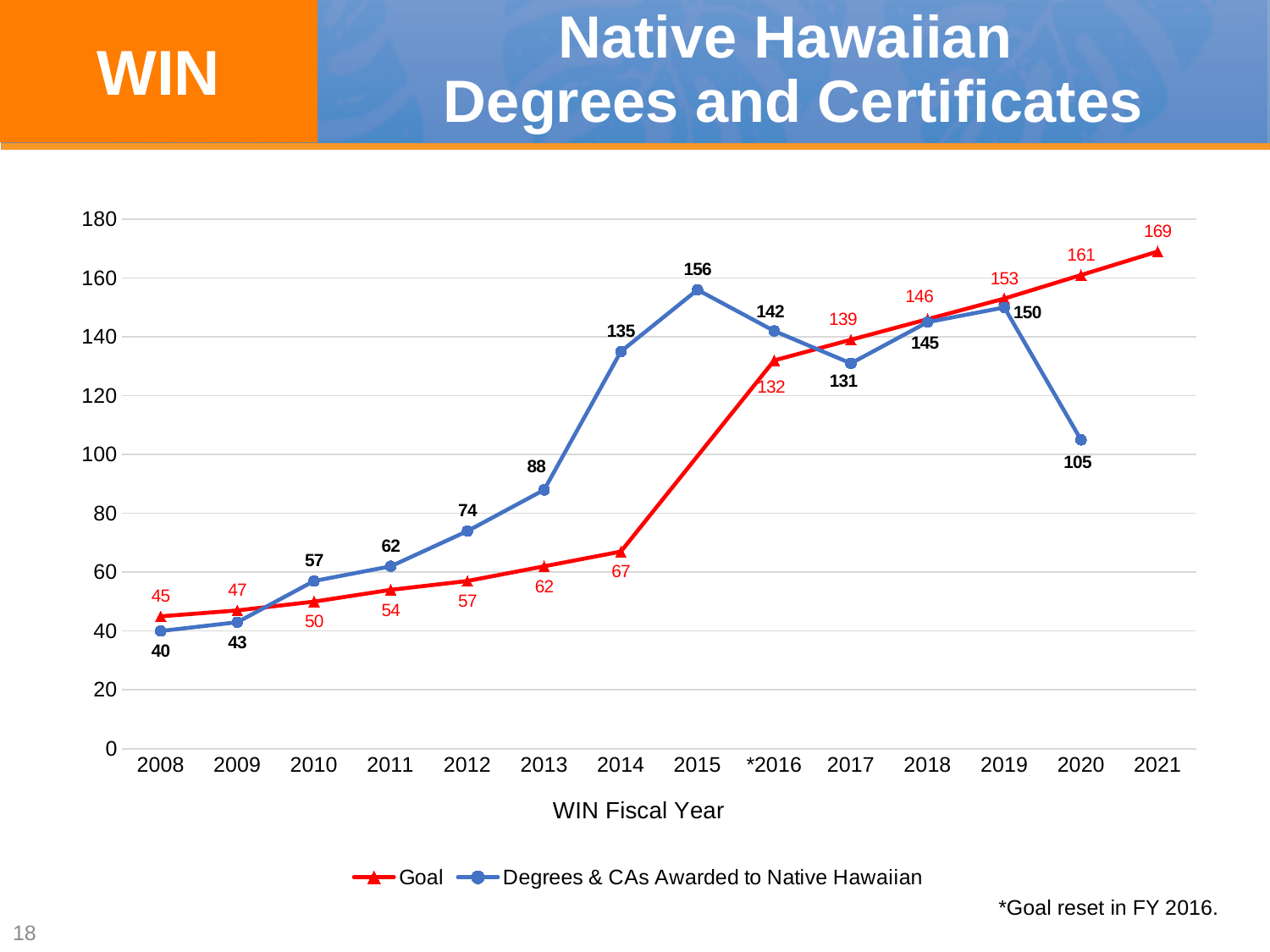

WIN
# Native Hawaiian Degrees and Certificates

### Chart

| Category | Goal | Degrees & CAs Awarded to Native Hawaiian |
|---|---|---|
| 2008 | 45.0 | 40.0 |
| 2009 | 47.0 | 43.0 |
| 2010 | 50.0 | 57.0 |
| 2011 | 54.0 | 62.0 |
| 2012 | 57.0 | 74.0 |
| 2013 | 62.0 | 88.0 |
| 2014 | 67.0 | 135.0 |
| 2015 | None | 156.0 |
| *2016 | 132.0 | 142.0 |
| 2017 | 139.0 | 131.0 |
| 2018 | 146.0 | 145.0 |
| 2019 | 153.0 | 150.0 |
| 2020 | 161.0 | 105.0 |
| 2021 | 169.0 | None |
*Goal reset in FY 2016.
18